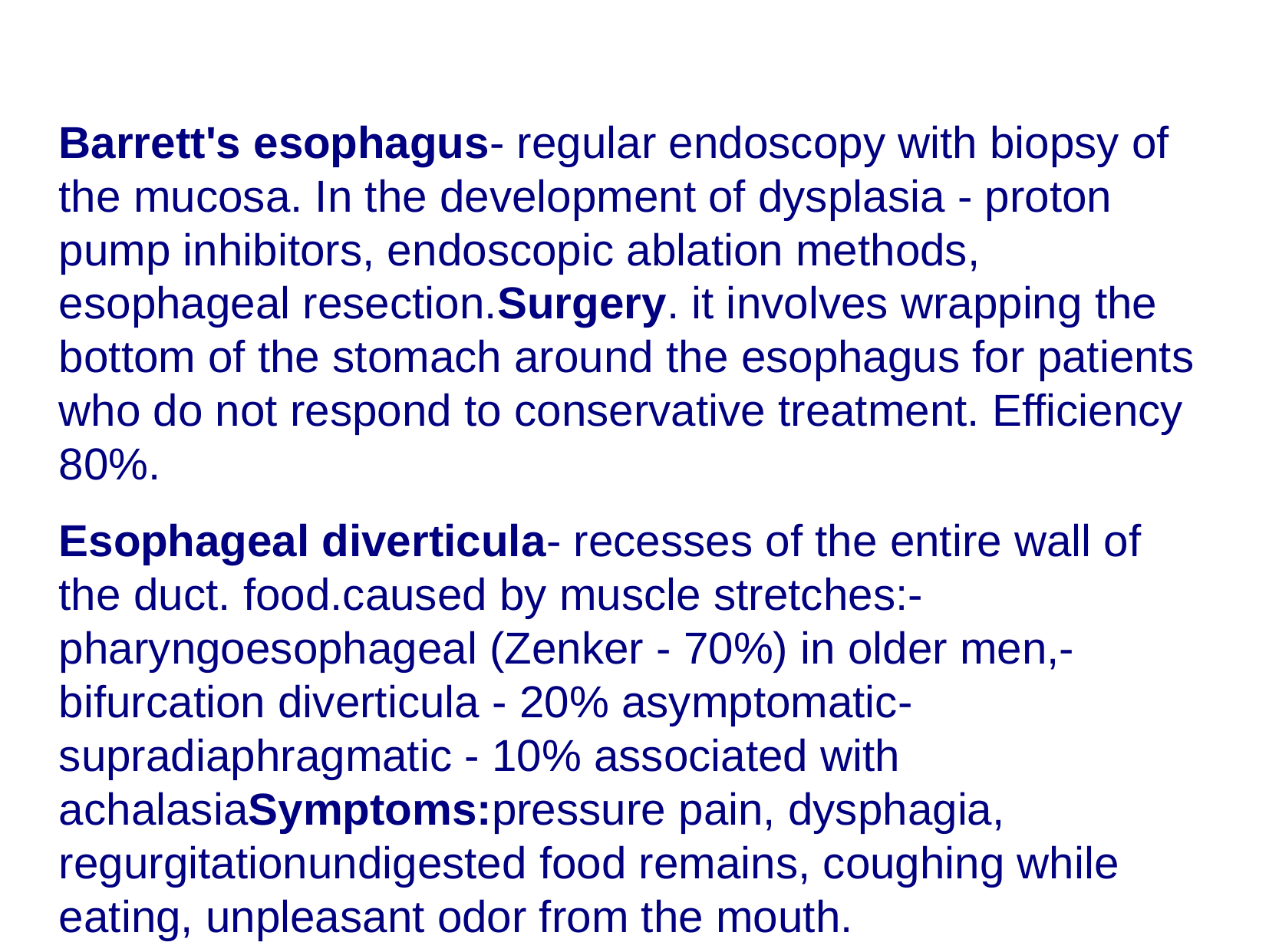

Barrett's esophagus- regular endoscopy with biopsy of the mucosa. In the development of dysplasia - proton pump inhibitors, endoscopic ablation methods, esophageal resection.Surgery. it involves wrapping the bottom of the stomach around the esophagus for patients who do not respond to conservative treatment. Efficiency 80%.
Esophageal diverticula- recesses of the entire wall of the duct. food.caused by muscle stretches:-pharyngoesophageal (Zenker - 70%) in older men,- bifurcation diverticula - 20% asymptomatic- supradiaphragmatic - 10% associated with achalasiaSymptoms:pressure pain, dysphagia, regurgitationundigested food remains, coughing while eating, unpleasant odor from the mouth.